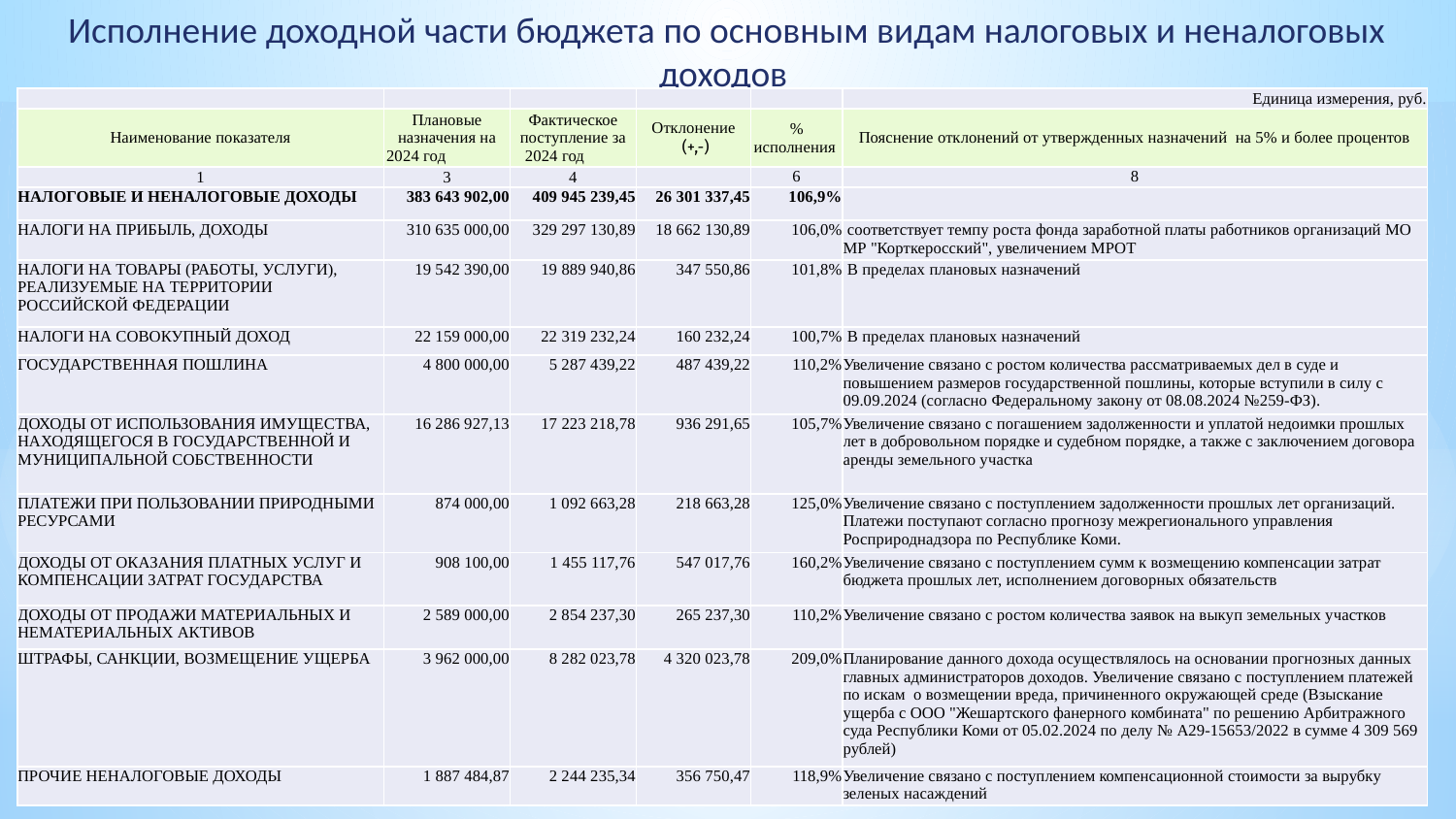

Исполнение доходной части бюджета по основным видам налоговых и неналоговых доходов
|  |  |  |  |  | Единица измерения, руб. |
| --- | --- | --- | --- | --- | --- |
| Наименование показателя | Плановые назначения на 2024 год | Фактическое поступление за 2024 год | Отклонение (+,-) | % исполнения | Пояснение отклонений от утвержденных назначений на 5% и более процентов |
| 1 | 3 | 4 |  | 6 | 8 |
| НАЛОГОВЫЕ И НЕНАЛОГОВЫЕ ДОХОДЫ | 383 643 902,00 | 409 945 239,45 | 26 301 337,45 | 106,9% |  |
| НАЛОГИ НА ПРИБЫЛЬ, ДОХОДЫ | 310 635 000,00 | 329 297 130,89 | 18 662 130,89 | 106,0% | соответствует темпу роста фонда заработной платы работников организаций МО МР "Корткеросский", увеличением МРОТ |
| НАЛОГИ НА ТОВАРЫ (РАБОТЫ, УСЛУГИ), РЕАЛИЗУЕМЫЕ НА ТЕРРИТОРИИ РОССИЙСКОЙ ФЕДЕРАЦИИ | 19 542 390,00 | 19 889 940,86 | 347 550,86 | 101,8% | В пределах плановых назначений |
| НАЛОГИ НА СОВОКУПНЫЙ ДОХОД | 22 159 000,00 | 22 319 232,24 | 160 232,24 | 100,7% | В пределах плановых назначений |
| ГОСУДАРСТВЕННАЯ ПОШЛИНА | 4 800 000,00 | 5 287 439,22 | 487 439,22 | 110,2% | Увеличение связано с ростом количества рассматриваемых дел в суде и повышением размеров государственной пошлины, которые вступили в силу с 09.09.2024 (согласно Федеральному закону от 08.08.2024 №259-ФЗ). |
| ДОХОДЫ ОТ ИСПОЛЬЗОВАНИЯ ИМУЩЕСТВА, НАХОДЯЩЕГОСЯ В ГОСУДАРСТВЕННОЙ И МУНИЦИПАЛЬНОЙ СОБСТВЕННОСТИ | 16 286 927,13 | 17 223 218,78 | 936 291,65 | 105,7% | Увеличение связано с погашением задолженности и уплатой недоимки прошлых лет в добровольном порядке и судебном порядке, а также с заключением договора аренды земельного участка |
| ПЛАТЕЖИ ПРИ ПОЛЬЗОВАНИИ ПРИРОДНЫМИ РЕСУРСАМИ | 874 000,00 | 1 092 663,28 | 218 663,28 | 125,0% | Увеличение связано с поступлением задолженности прошлых лет организаций. Платежи поступают согласно прогнозу межрегионального управления Росприроднадзора по Республике Коми. |
| ДОХОДЫ ОТ ОКАЗАНИЯ ПЛАТНЫХ УСЛУГ И КОМПЕНСАЦИИ ЗАТРАТ ГОСУДАРСТВА | 908 100,00 | 1 455 117,76 | 547 017,76 | 160,2% | Увеличение связано с поступлением сумм к возмещению компенсации затрат бюджета прошлых лет, исполнением договорных обязательств |
| ДОХОДЫ ОТ ПРОДАЖИ МАТЕРИАЛЬНЫХ И НЕМАТЕРИАЛЬНЫХ АКТИВОВ | 2 589 000,00 | 2 854 237,30 | 265 237,30 | 110,2% | Увеличение связано с ростом количества заявок на выкуп земельных участков |
| ШТРАФЫ, САНКЦИИ, ВОЗМЕЩЕНИЕ УЩЕРБА | 3 962 000,00 | 8 282 023,78 | 4 320 023,78 | 209,0% | Планирование данного дохода осуществлялось на основании прогнозных данных главных администраторов доходов. Увеличение связано с поступлением платежей по искам о возмещении вреда, причиненного окружающей среде (Взыскание ущерба с ООО "Жешартского фанерного комбината" по решению Арбитражного суда Республики Коми от 05.02.2024 по делу № А29-15653/2022 в сумме 4 309 569 рублей) |
| ПРОЧИЕ НЕНАЛОГОВЫЕ ДОХОДЫ | 1 887 484,87 | 2 244 235,34 | 356 750,47 | 118,9% | Увеличение связано с поступлением компенсационной стоимости за вырубку зеленых насаждений |
8